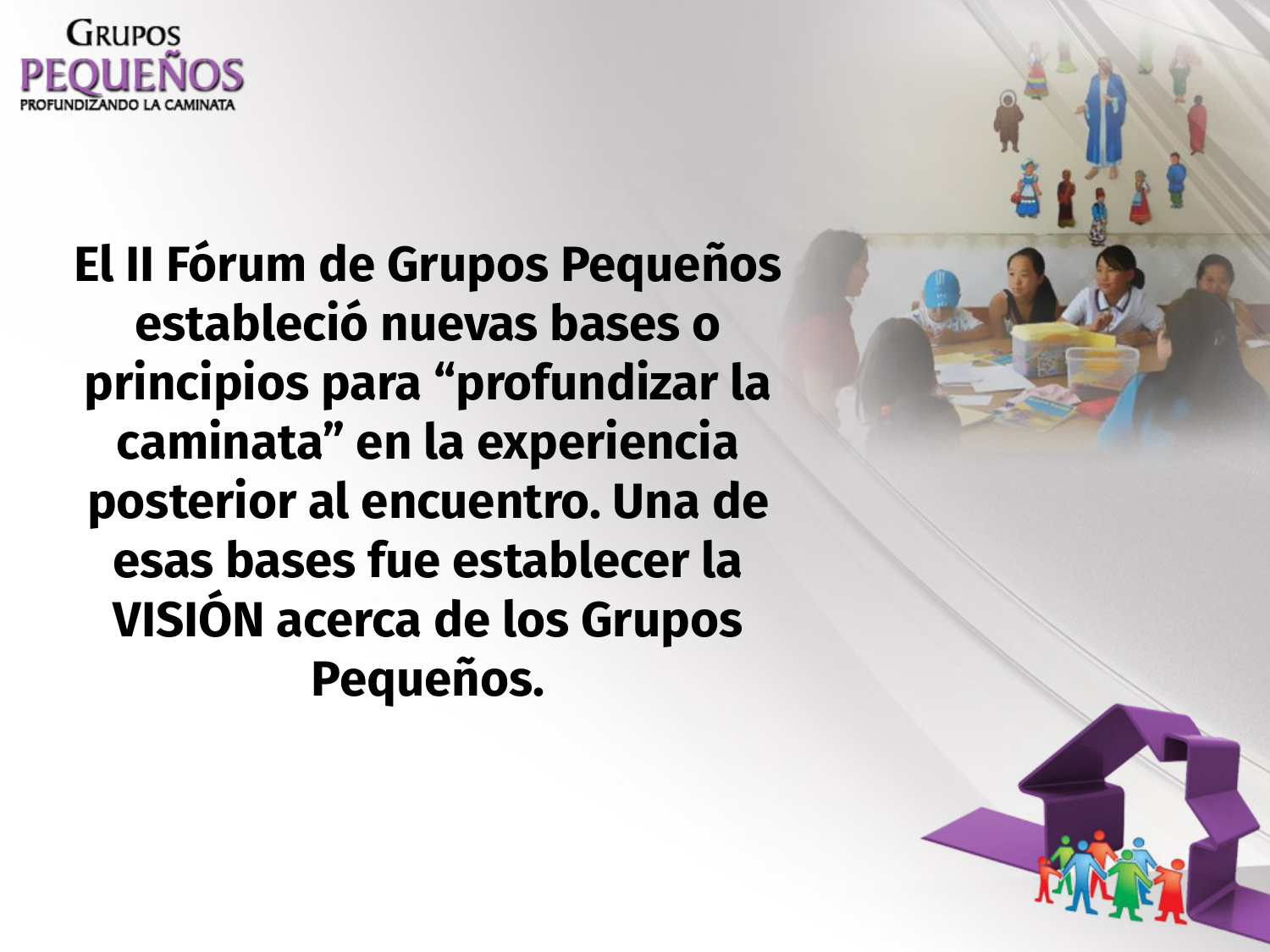

El II Fórum de Grupos Pequeños estableció nuevas bases o principios para “profundizar la caminata” en la experiencia posterior al encuentro. Una de esas bases fue establecer la VISIÓN acerca de los Grupos Pequeños.